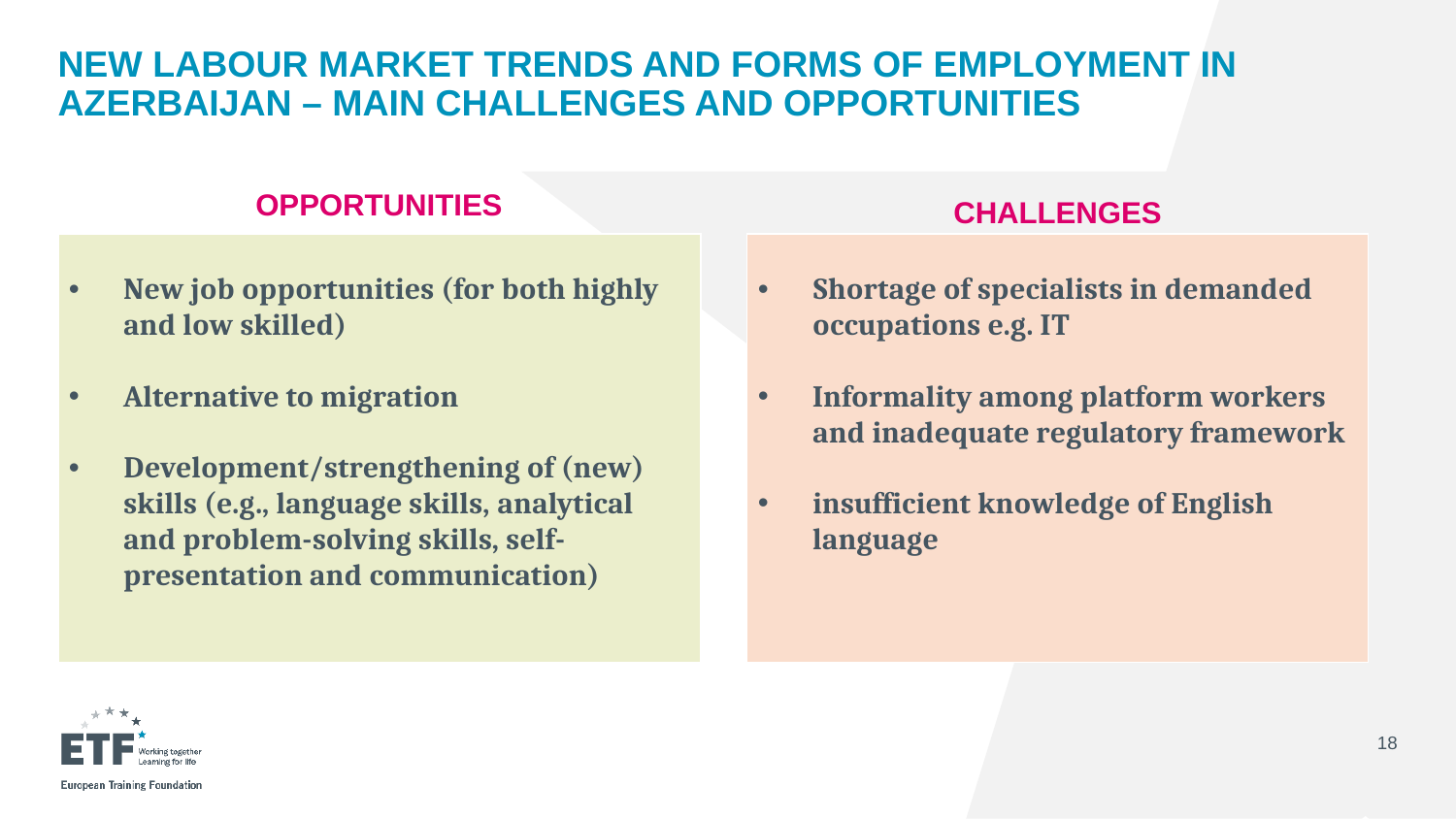

# New labour market trends and forms of employment in Azerbaijan – main challenges and opportunities

OPPORTUNITIES
CHALLENGES
| New job opportunities (for both highly and low skilled) Alternative to migration Development/strengthening of (new) skills (e.g., language skills, analytical and problem-solving skills, self-presentation and communication) |
| --- |
| Shortage of specialists in demanded occupations e.g. IT Informality among platform workers and inadequate regulatory framework insufficient knowledge of English language |
| --- |
18